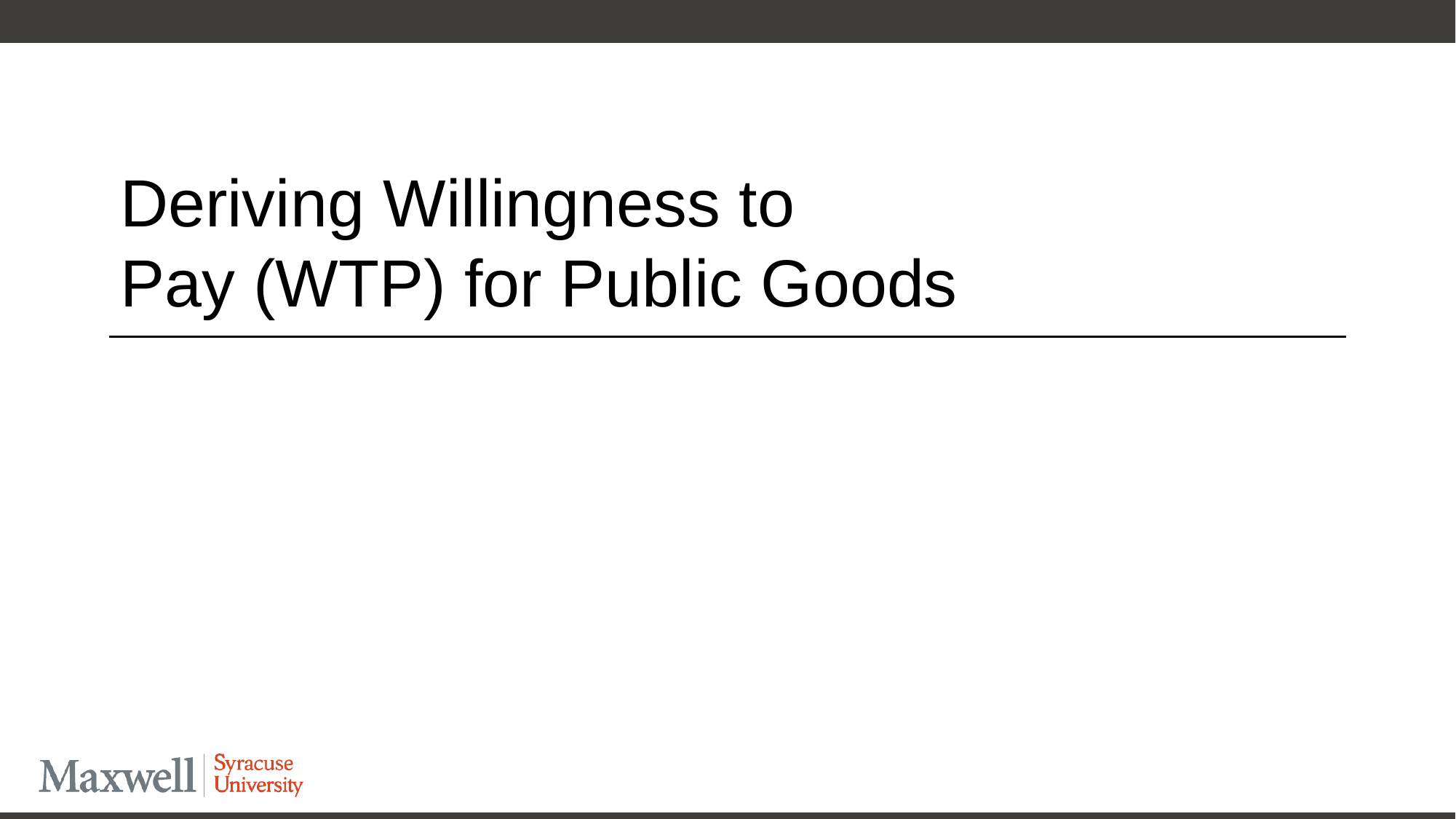

# Deriving Willingness to Pay (WTP) for Public Goods